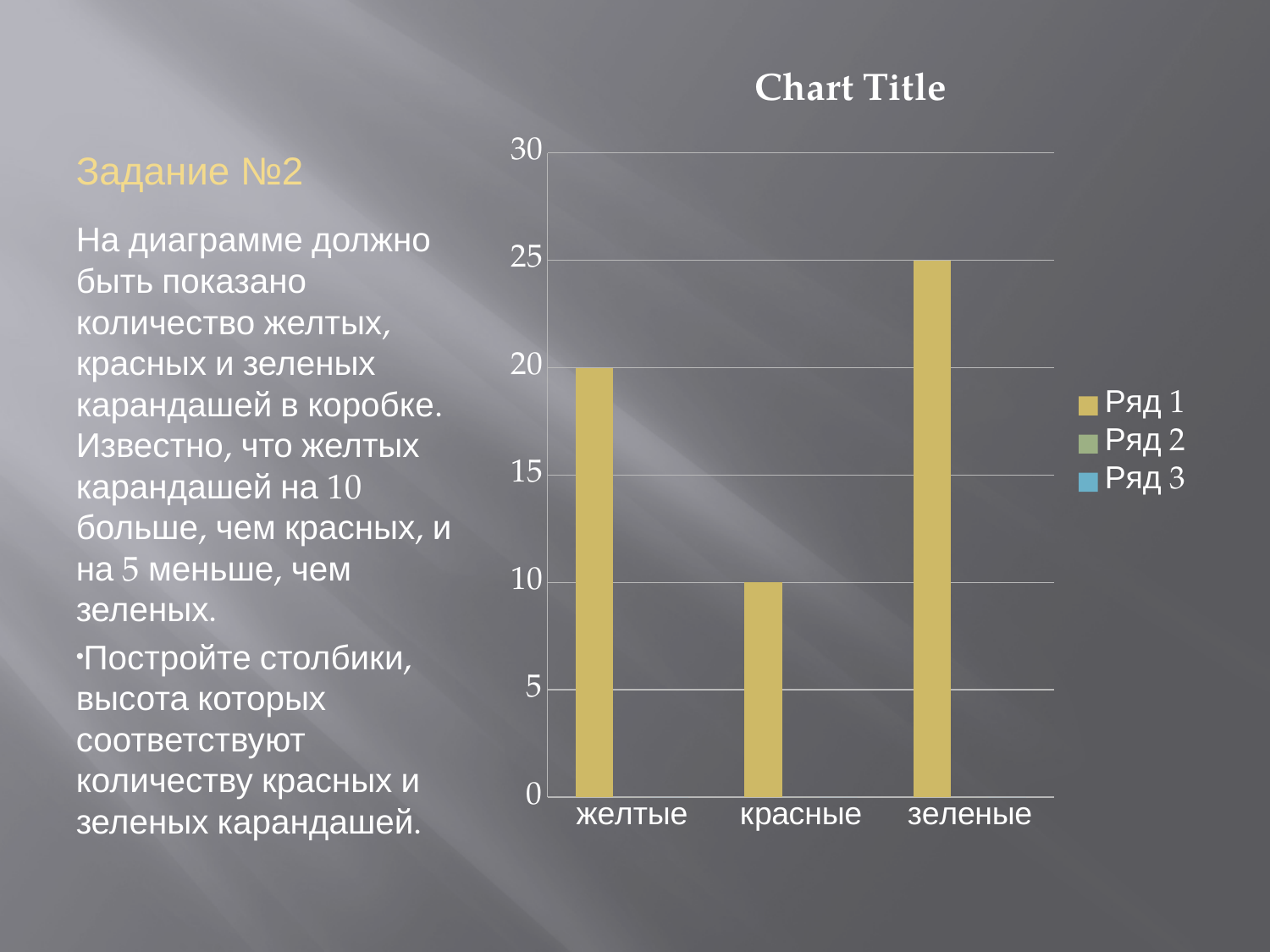

# Задание №2

### Chart:

| Category | Ряд 1 | Ряд 2 | Ряд 3 |
|---|---|---|---|
| желтые | 20.0 | None | None |
| красные | 10.0 | None | None |
| зеленые | 25.0 | None | None |
На диаграмме должно быть показано количество желтых, красных и зеленых карандашей в коробке. Известно, что желтых карандашей на 10 больше, чем красных, и на 5 меньше, чем зеленых.
Постройте столбики, высота которых  соответствуют  количеству красных и зеленых карандашей.